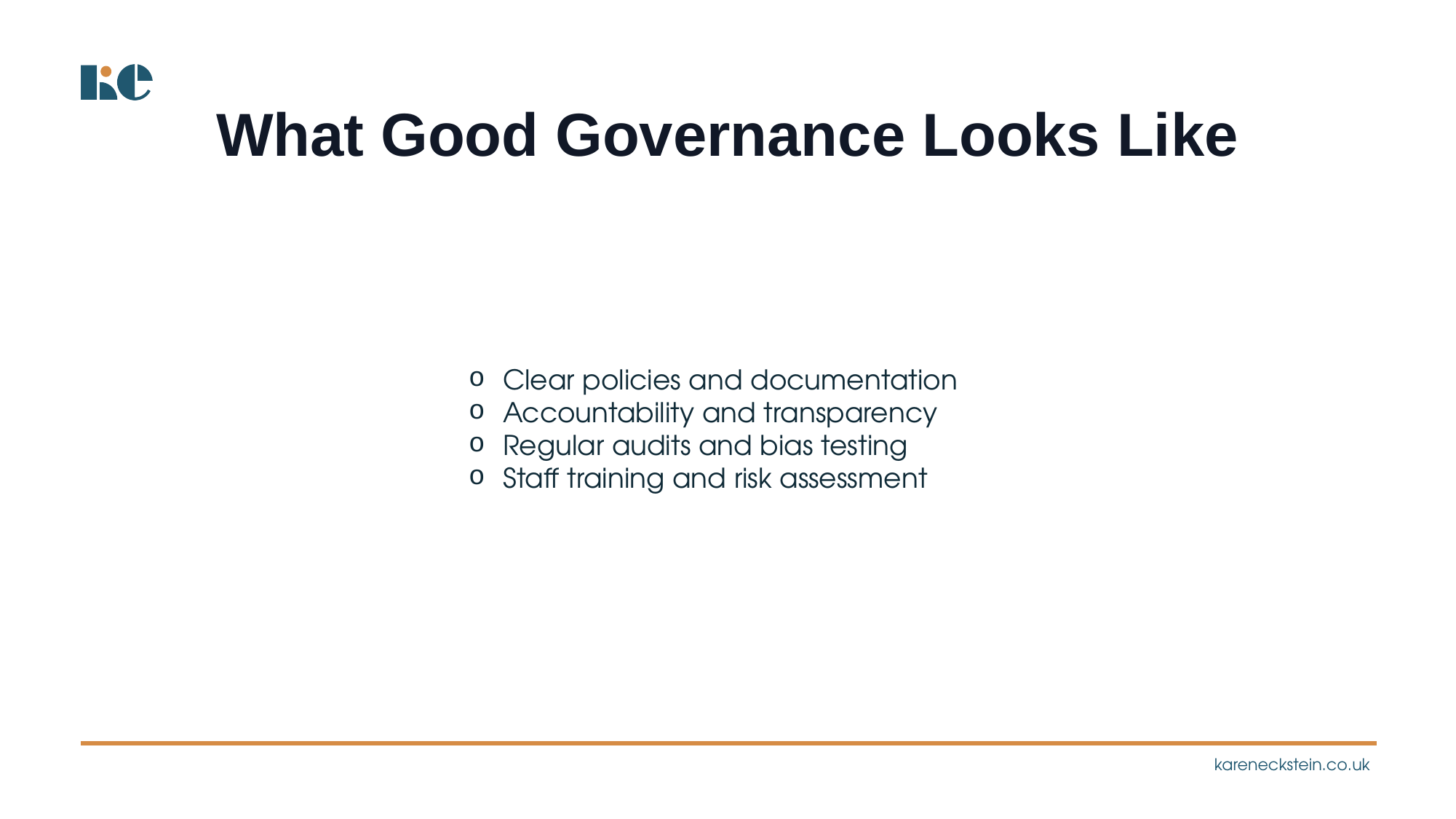

What Good Governance Looks Like
Clear policies and documentation
Accountability and transparency
Regular audits and bias testing
Staff training and risk assessment